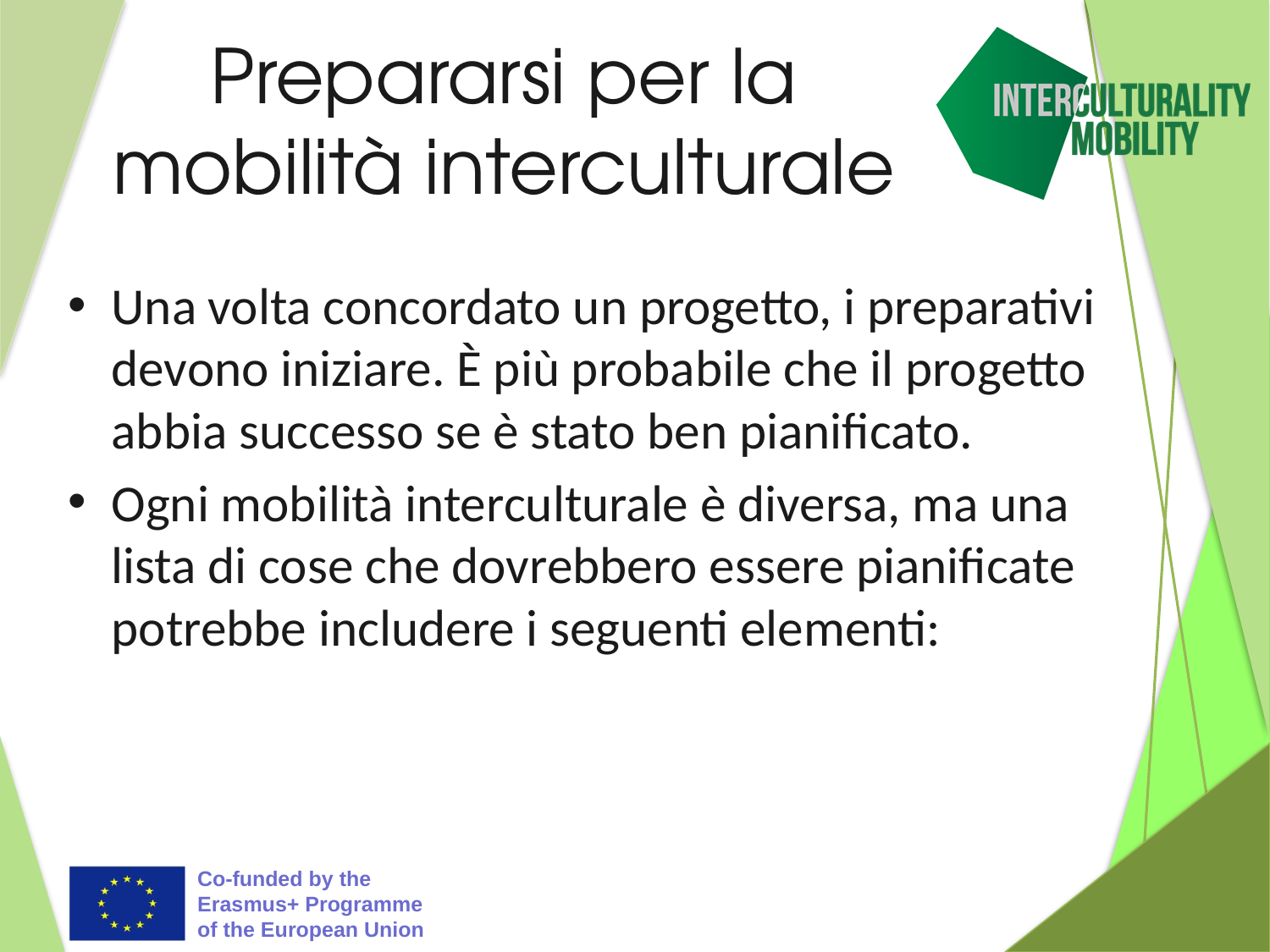

# Prepararsi per la mobilità interculturale
Una volta concordato un progetto, i preparativi devono iniziare. È più probabile che il progetto abbia successo se è stato ben pianificato.
Ogni mobilità interculturale è diversa, ma una lista di cose che dovrebbero essere pianificate potrebbe includere i seguenti elementi: